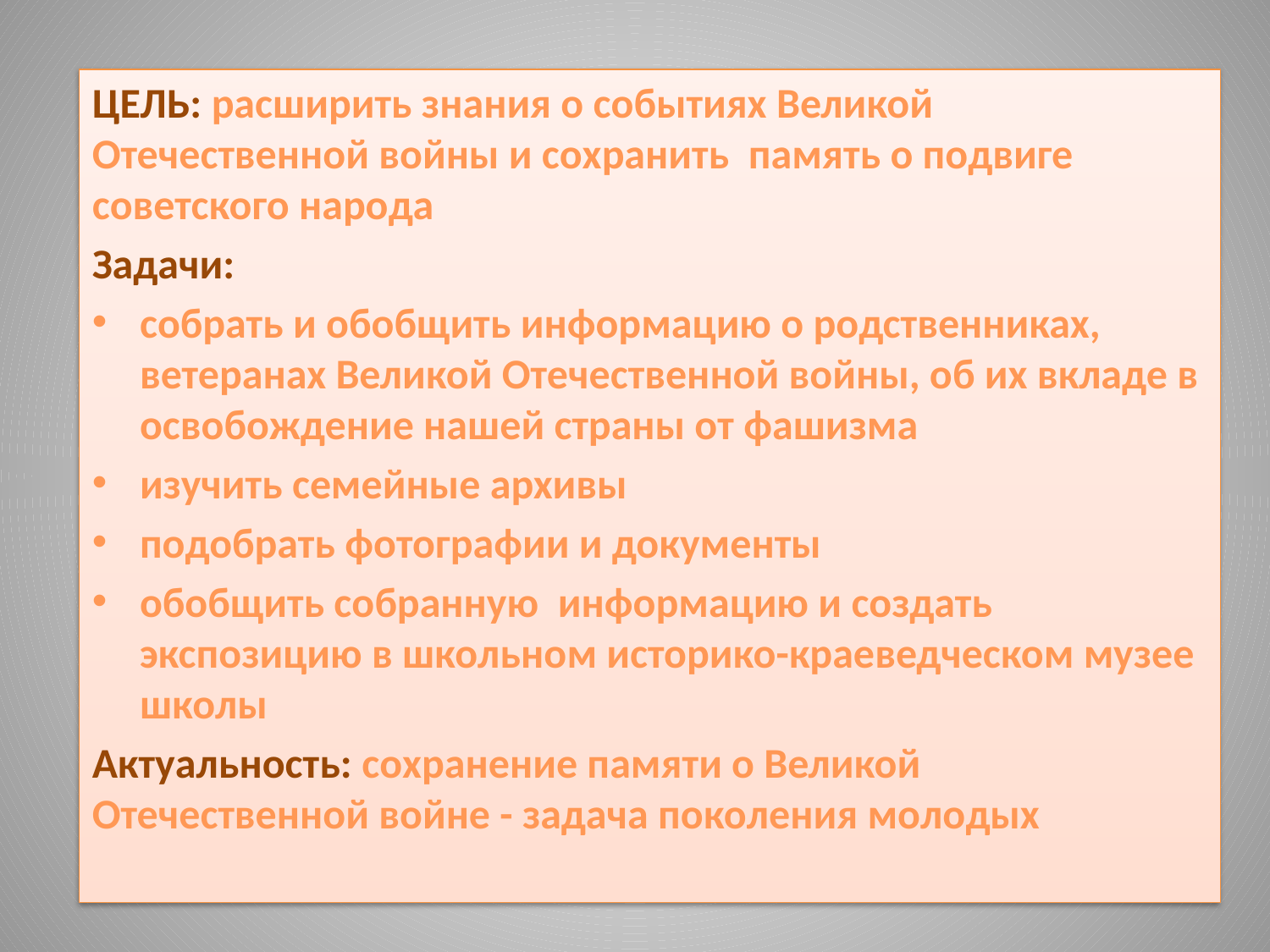

ЦЕЛЬ: расширить знания о событиях Великой Отечественной войны и сохранить  память о подвиге советского народа
Задачи:
собрать и обобщить информацию о родственниках, ветеранах Великой Отечественной войны, об их вкладе в освобождение нашей страны от фашизма
изучить семейные архивы
подобрать фотографии и документы
обобщить собранную  информацию и создать экспозицию в школьном историко-краеведческом музее школы
Актуальность: сохранение памяти о Великой Отечественной войне - задача поколения молодых